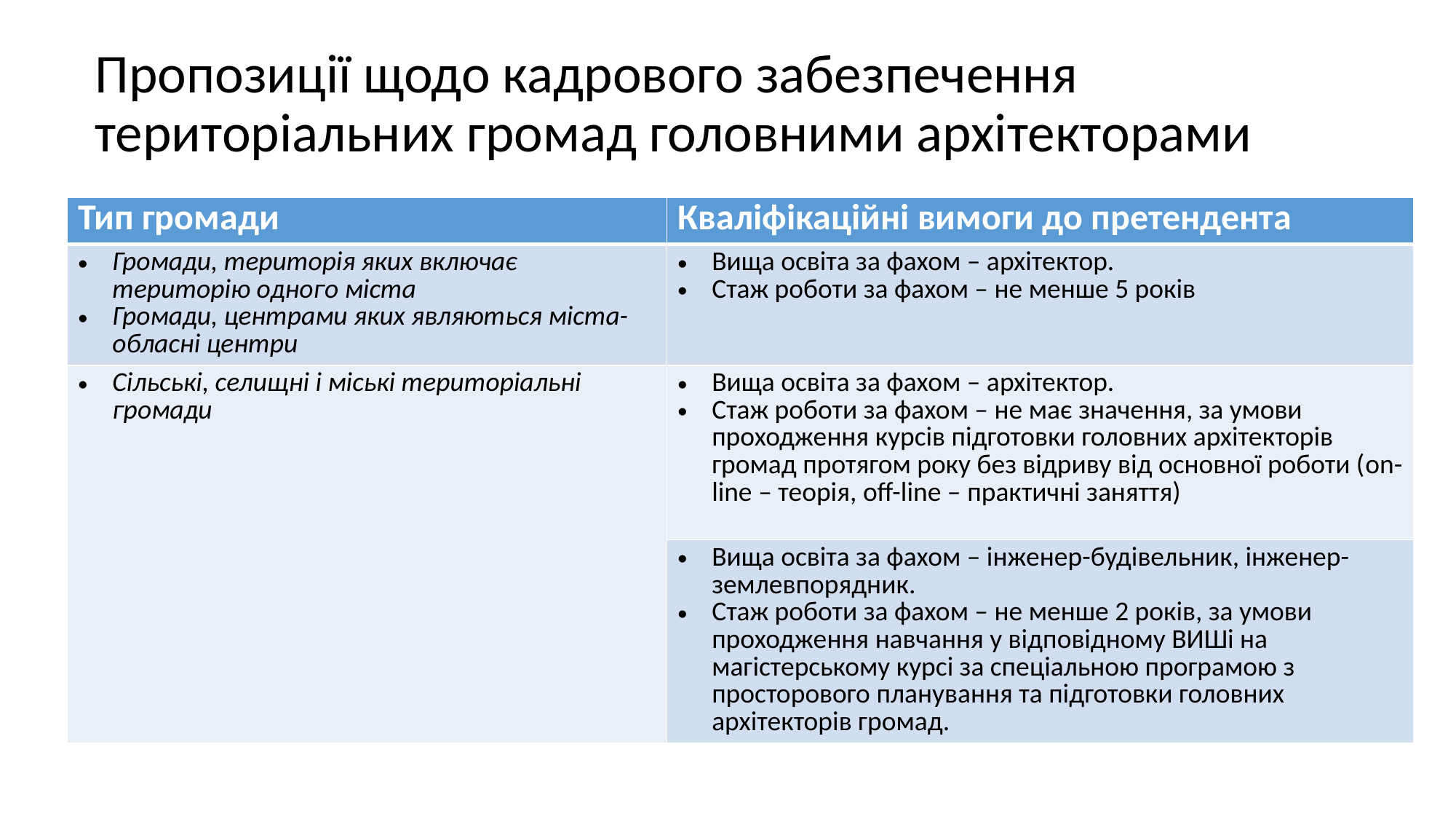

# Пропозиції щодо кадрового забезпечення територіальних громад головними архітекторами
| Тип громади | Кваліфікаційні вимоги до претендента |
| --- | --- |
| Громади, територія яких включає територію одного міста Громади, центрами яких являються міста-обласні центри | Вища освіта за фахом – архітектор. Стаж роботи за фахом – не менше 5 років |
| Сільські, селищні і міські територіальні громади | Вища освіта за фахом – архітектор. Стаж роботи за фахом – не має значення, за умови проходження курсів підготовки головних архітекторів громад протягом року без відриву від основної роботи (on-line – теорія, off-line – практичні заняття) |
|  | Вища освіта за фахом – інженер-будівельник, інженер-землевпорядник. Стаж роботи за фахом – не менше 2 років, за умови проходження навчання у відповідному ВИШі на магістерському курсі за спеціальною програмою з просторового планування та підготовки головних архітекторів громад. |